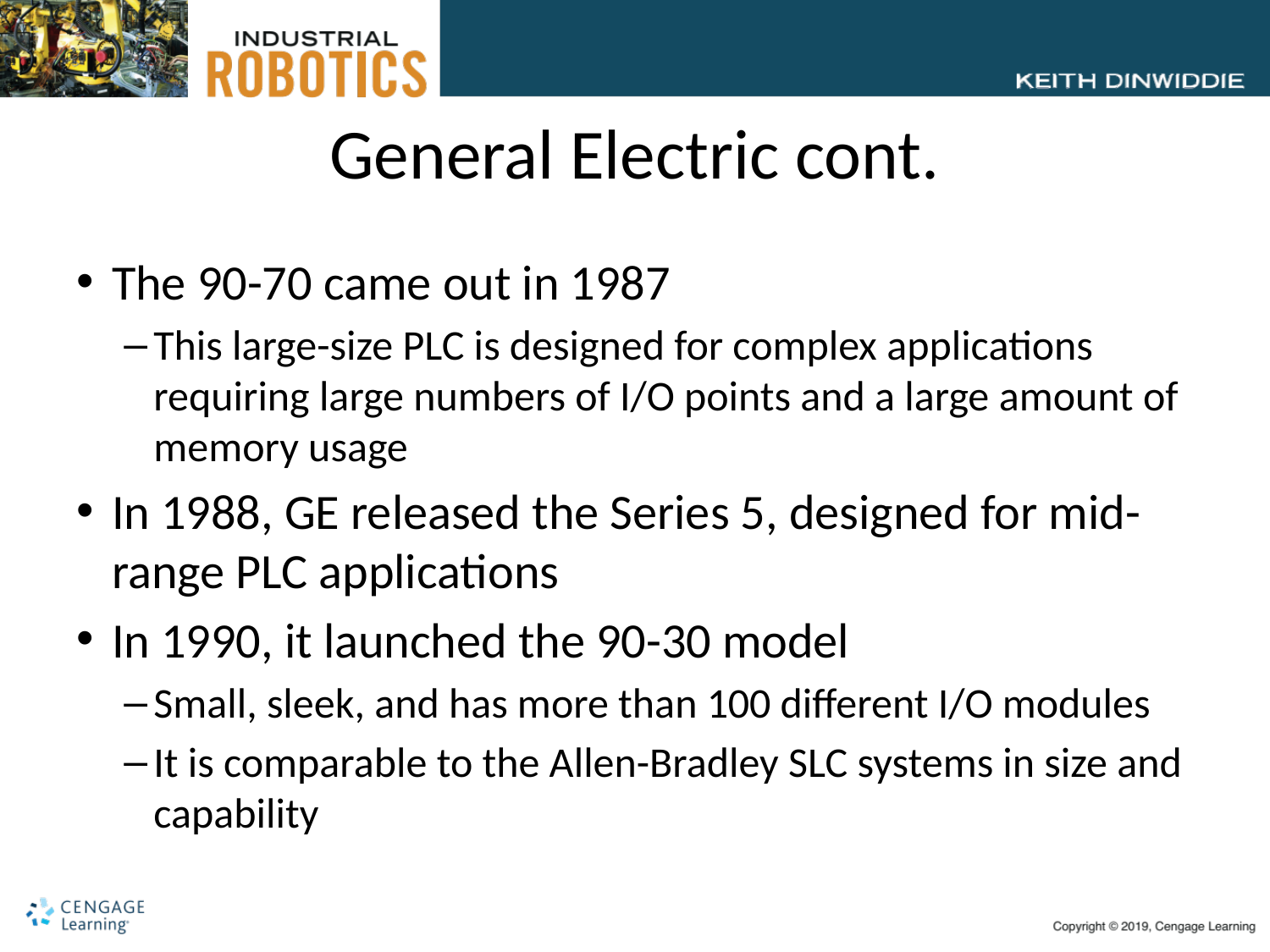

# General Electric cont.
The 90-70 came out in 1987
This large-size PLC is designed for complex applications requiring large numbers of I/O points and a large amount of memory usage
In 1988, GE released the Series 5, designed for mid-range PLC applications
In 1990, it launched the 90-30 model
Small, sleek, and has more than 100 different I/O modules
It is comparable to the Allen-Bradley SLC systems in size and capability